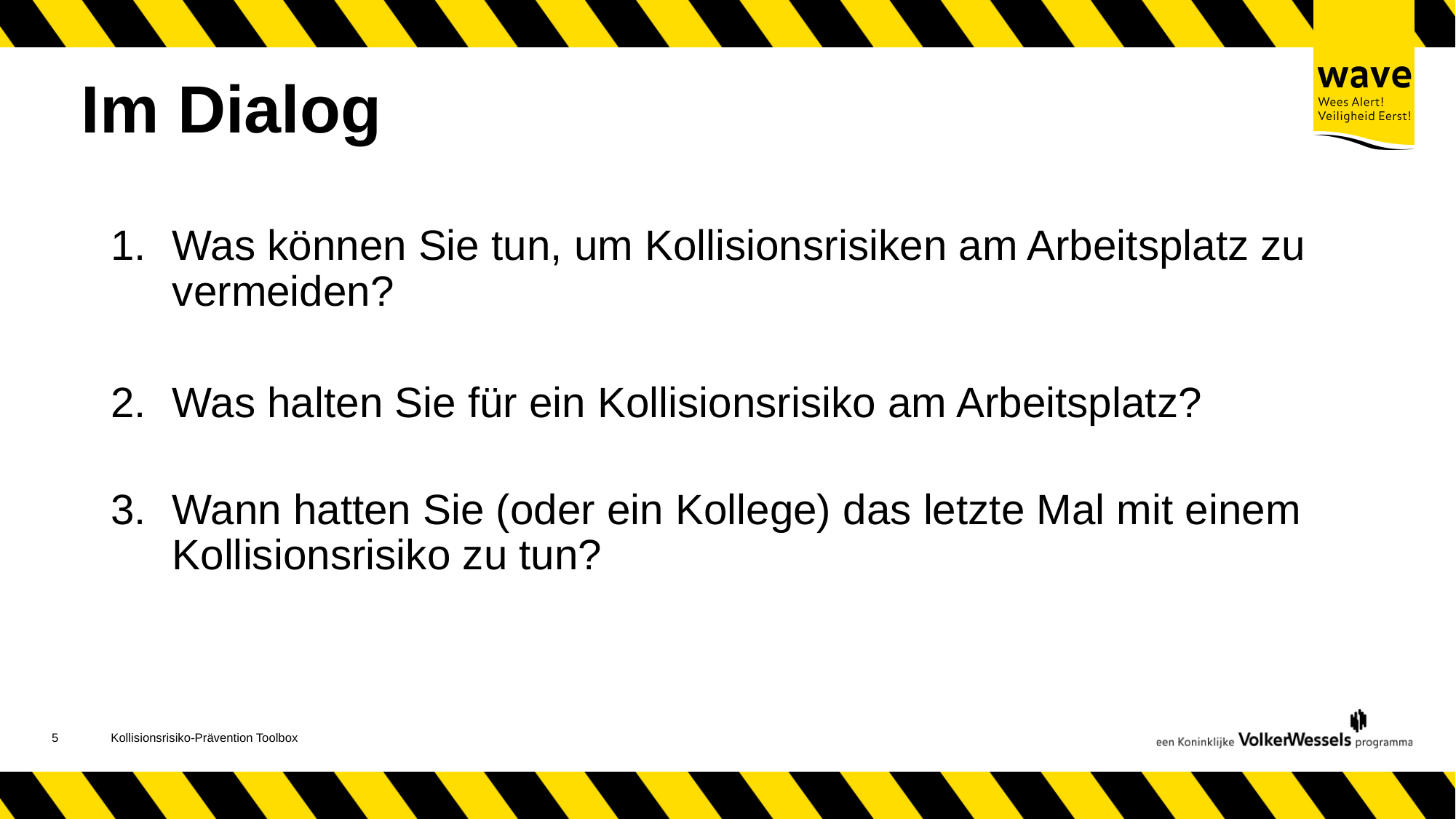

# Im Dialog
Was können Sie tun, um Kollisionsrisiken am Arbeitsplatz zu vermeiden?
Was halten Sie für ein Kollisionsrisiko am Arbeitsplatz?
Wann hatten Sie (oder ein Kollege) das letzte Mal mit einem Kollisionsrisiko zu tun?

5
Kollisionsrisiko-Prävention Toolbox